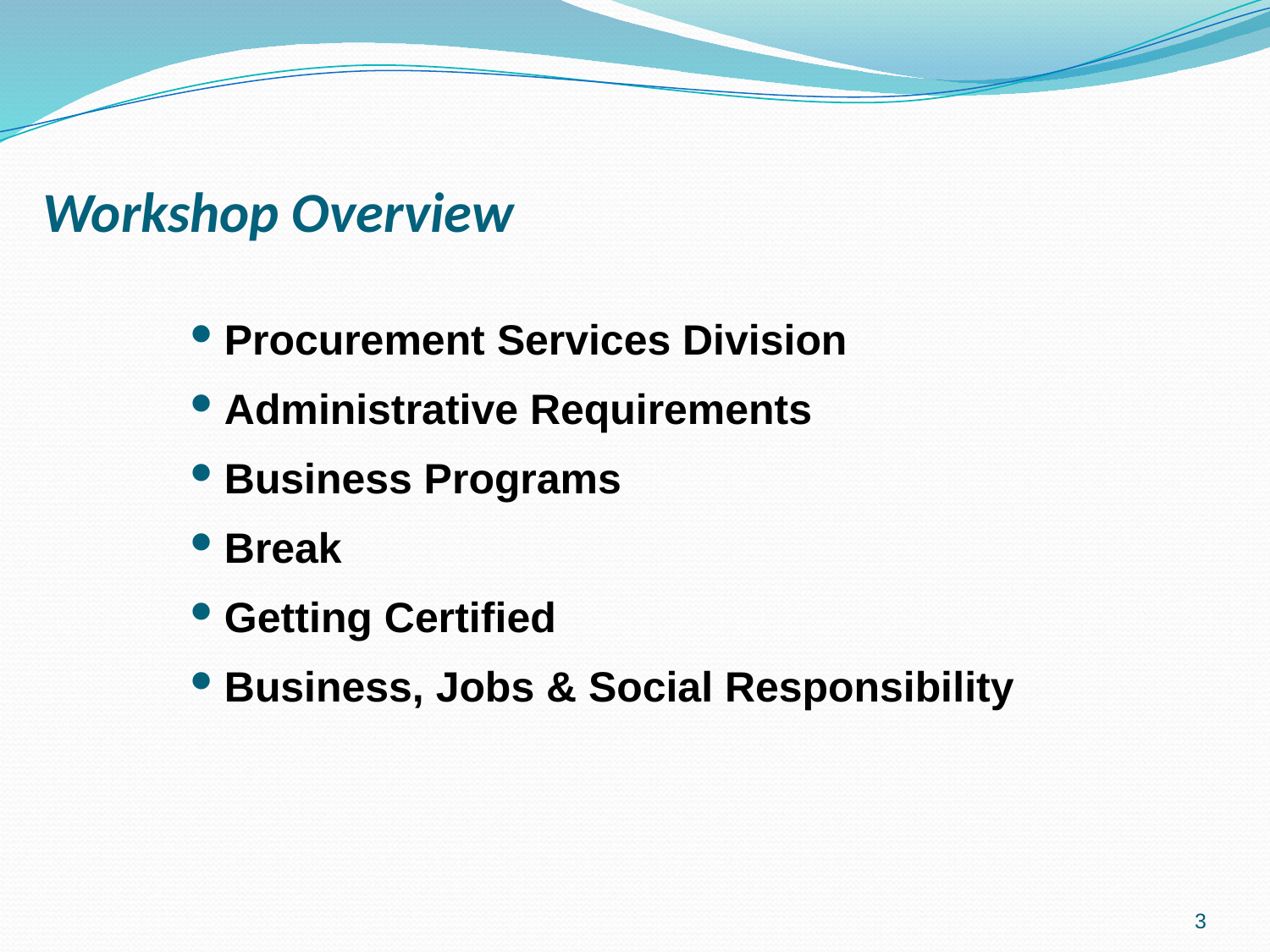

# Workshop Overview
Procurement Services Division
Administrative Requirements
Business Programs
Break
Getting Certified
Business, Jobs & Social Responsibility
3